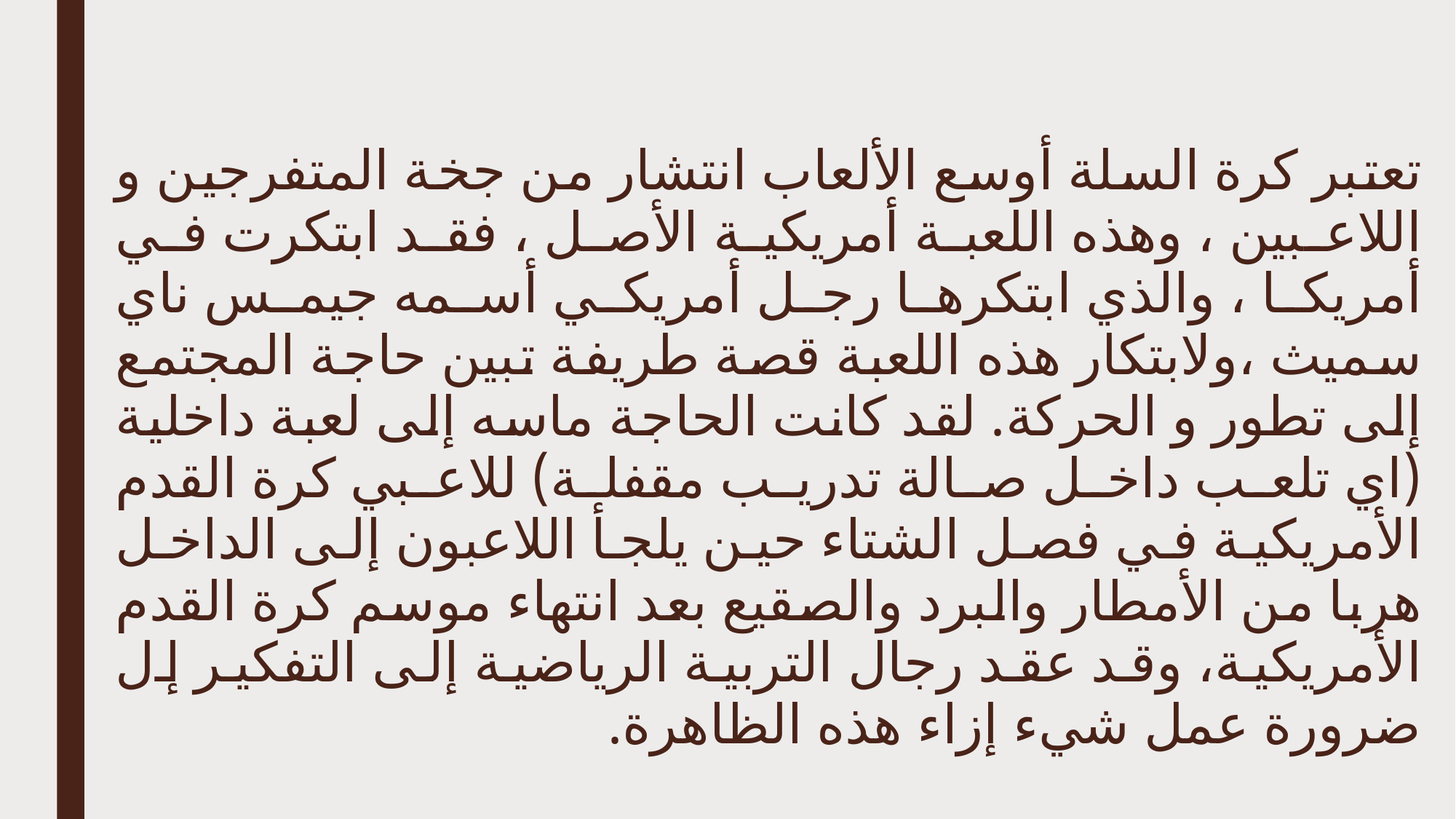

تعتبر كرة السلة أوسع الألعاب انتشار من جخة المتفرجين و اللاعبين ، وهذه اللعبة أمريكية الأصل ، فقد ابتكرت في أمريكا ، والذي ابتكرها رجل أمريكي أسمه جيمس ناي سميث ،ولابتكار هذه اللعبة قصة طريفة تبين حاجة المجتمع إلى تطور و الحركة. لقد كانت الحاجة ماسه إلى لعبة داخلية (اي تلعب داخل صالة تدريب مقفلة) للاعبي كرة القدم الأمريكية في فصل الشتاء حين يلجأ اللاعبون إلى الداخل هربا من الأمطار والبرد والصقيع بعد انتهاء موسم كرة القدم الأمريكية، وقد عقد رجال التربية الرياضية إلى التفكير إل ضرورة عمل شيء إزاء هذه الظاهرة.